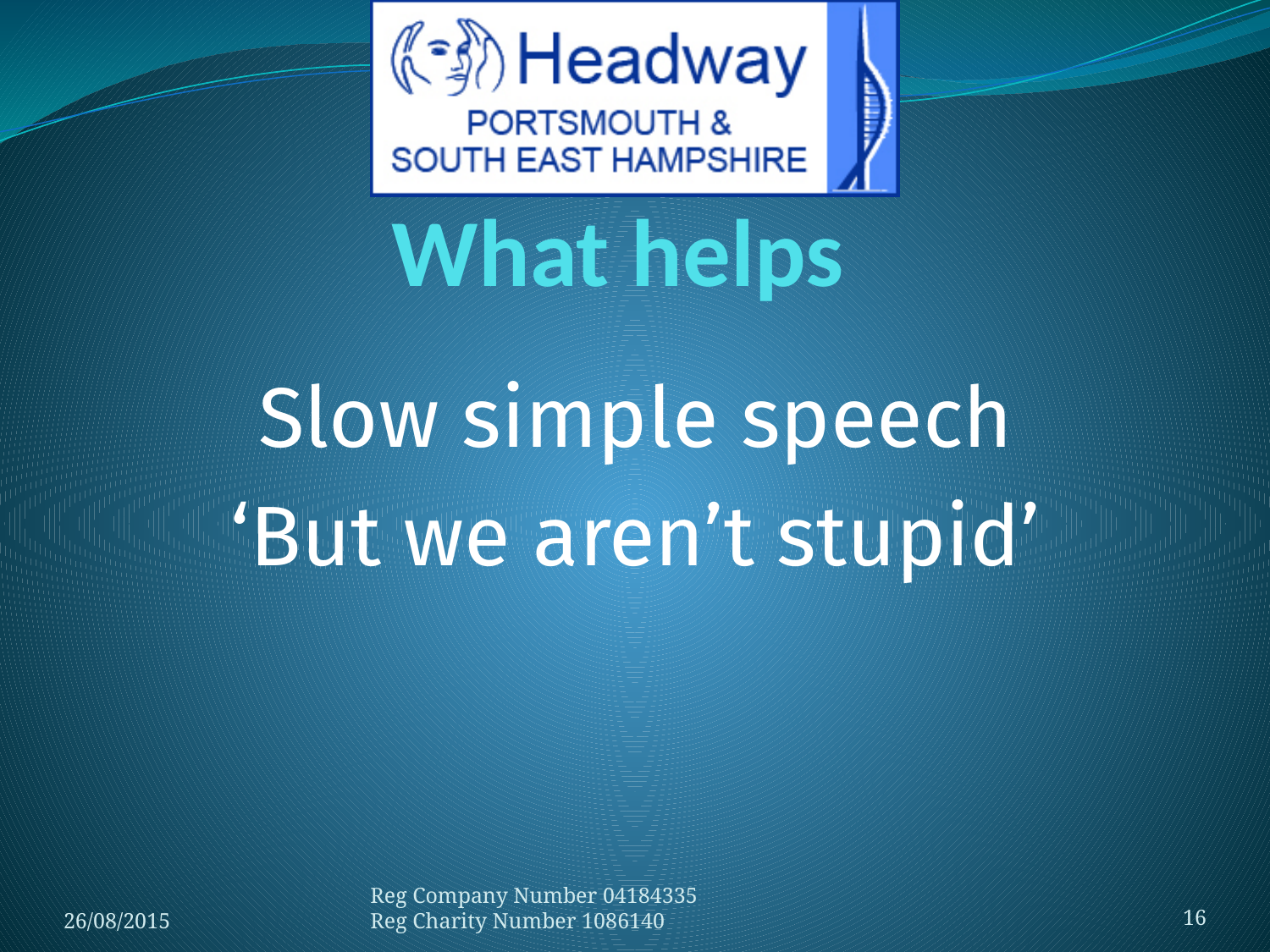

# What helps
Slow simple speech
‘But we aren’t stupid’
26/08/2015
Reg Company Number 04184335
Reg Charity Number 1086140
16